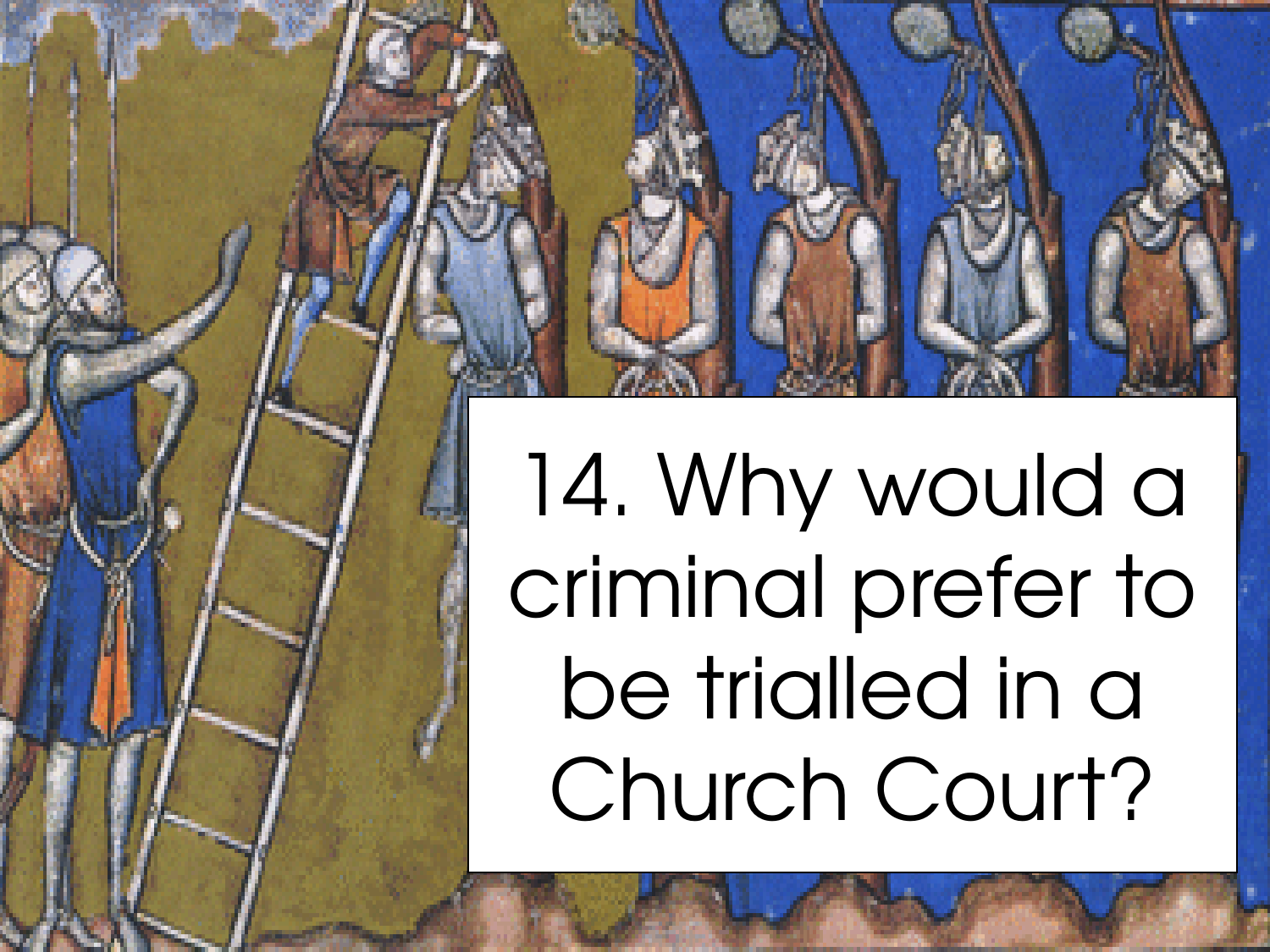

14. Why would a criminal prefer to be trialled in a Church Court?